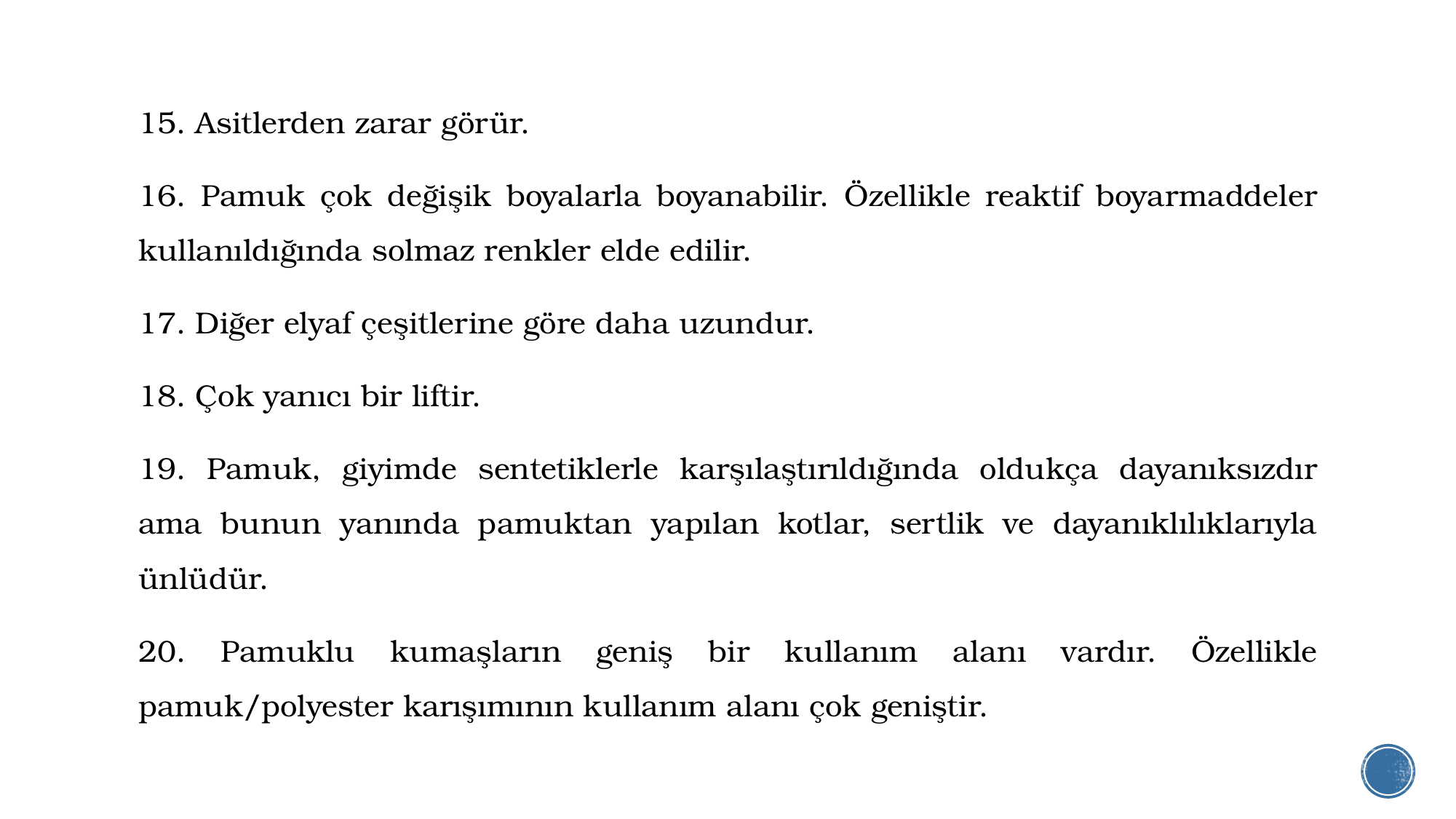

15. Asitlerden zarar görür.
16. Pamuk çok değişik boyalarla boyanabilir. Özellikle reaktif boyarmaddeler kullanıldığında solmaz renkler elde edilir.
17. Diğer elyaf çeşitlerine göre daha uzundur.
18. Çok yanıcı bir liftir.
19. Pamuk, giyimde sentetiklerle karşılaştırıldığında oldukça dayanıksızdır ama bunun yanında pamuktan yapılan kotlar, sertlik ve dayanıklılıklarıyla ünlüdür.
20. Pamuklu kumaşların geniş bir kullanım alanı vardır. Özellikle pamuk/polyester karışımının kullanım alanı çok geniştir.